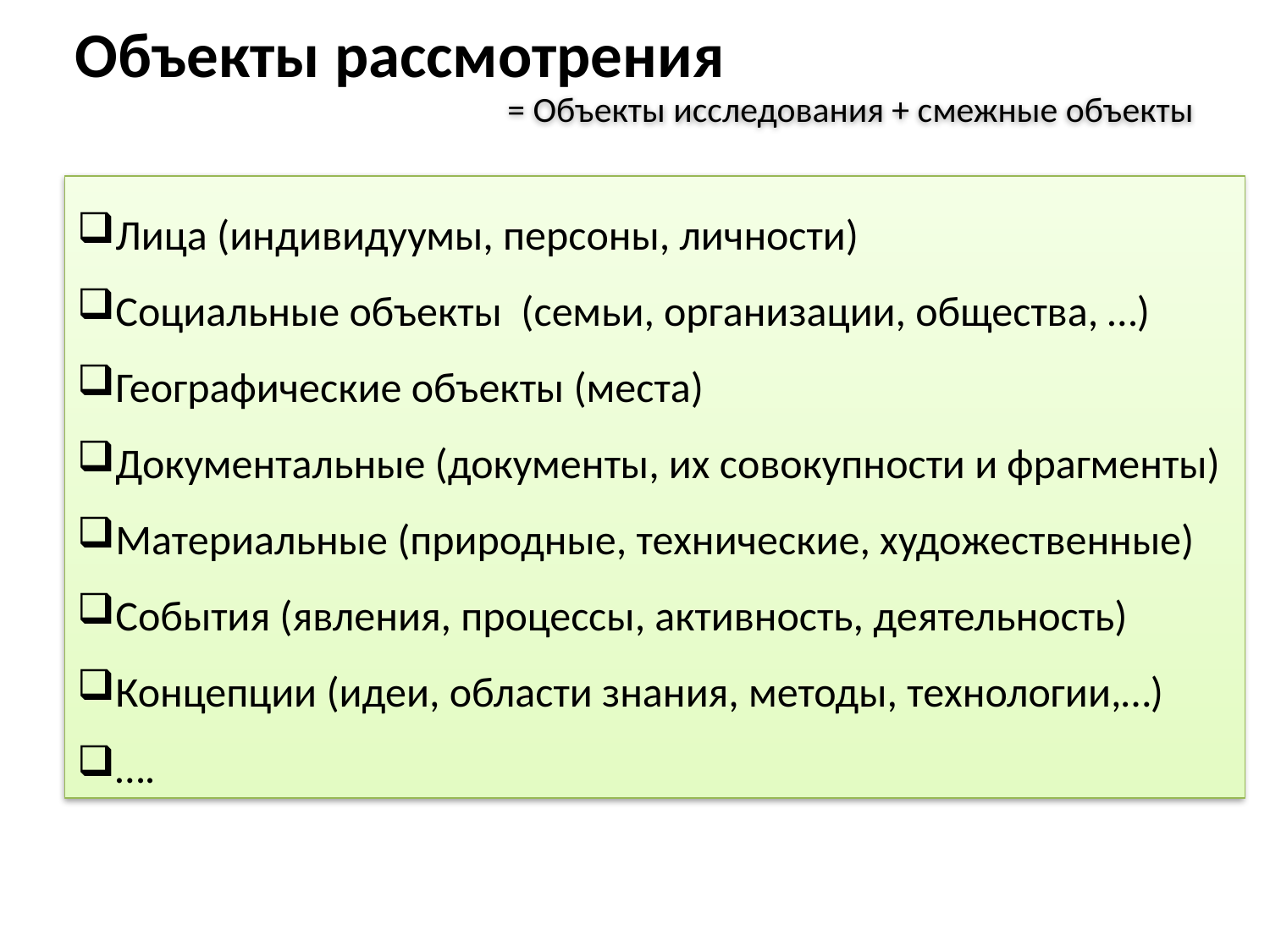

# Объекты рассмотрения
= Объекты исследования + смежные объекты
Лица (индивидуумы, персоны, личности)
Социальные объекты  (семьи, организации, общества, …)
Географические объекты (места)
Документальные (документы, их совокупности и фрагменты)
Материальные (природные, технические, художественные)
События (явления, процессы, активность, деятельность)
Концепции (идеи, области знания, методы, технологии,…)
….